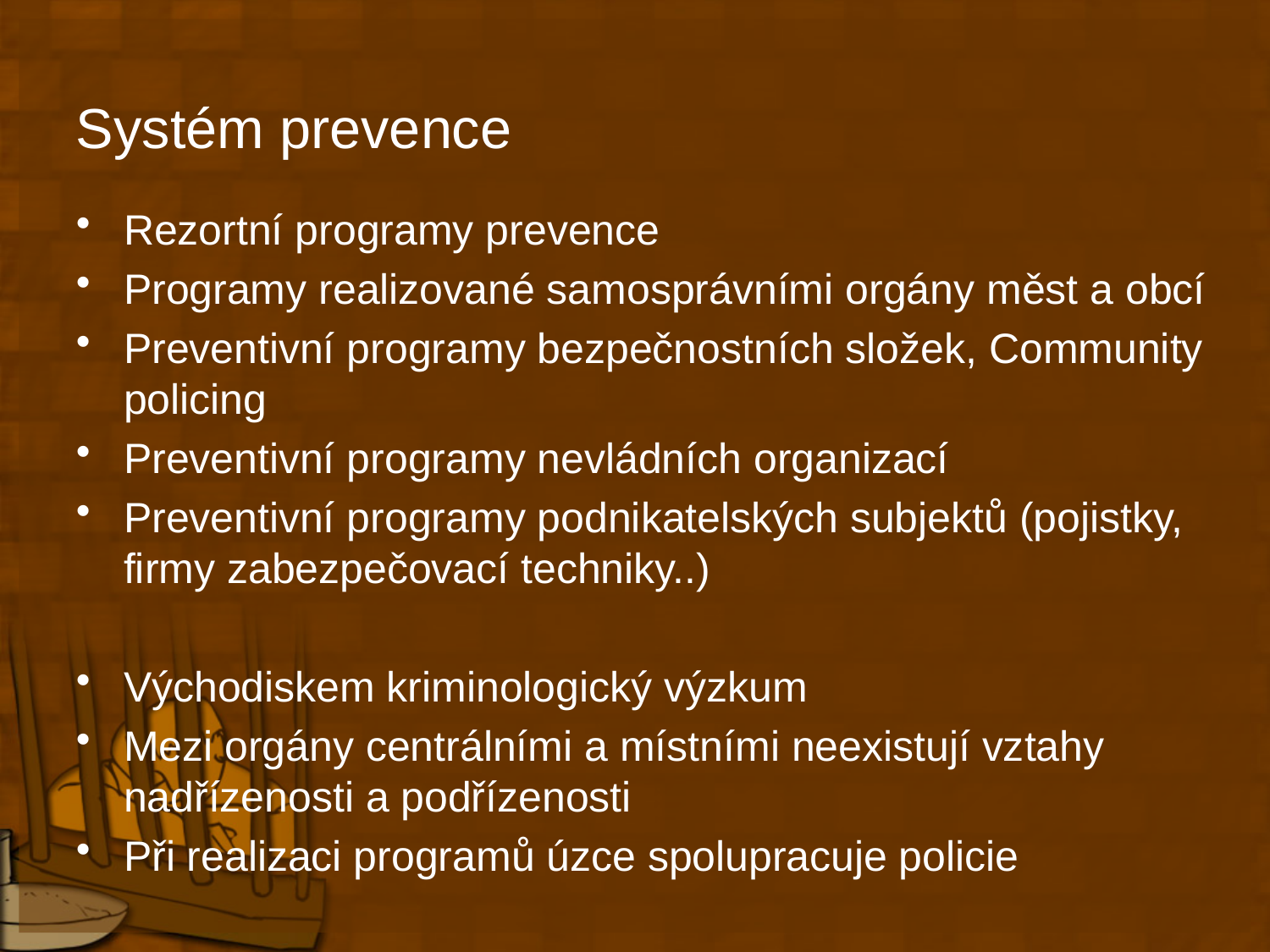

# Systém prevence
Rezortní programy prevence
Programy realizované samosprávními orgány měst a obcí
Preventivní programy bezpečnostních složek, Community policing
Preventivní programy nevládních organizací
Preventivní programy podnikatelských subjektů (pojistky, firmy zabezpečovací techniky..)

Východiskem kriminologický výzkum
Mezi orgány centrálními a místními neexistují vztahy nadřízenosti a podřízenosti
Při realizaci programů úzce spolupracuje policie